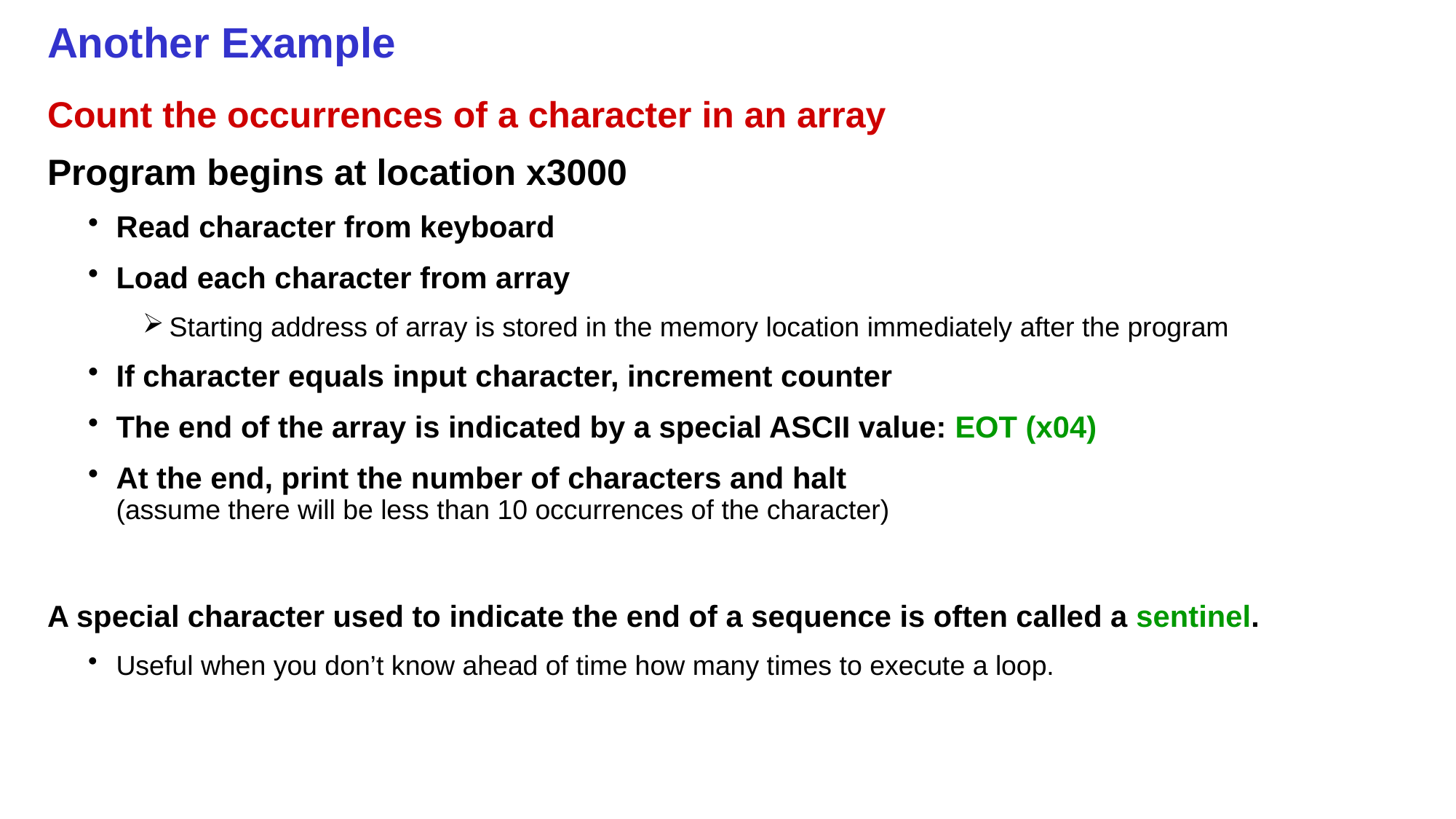

# Another Example
Count the occurrences of a character in an array
Program begins at location x3000
Read character from keyboard
Load each character from array
Starting address of array is stored in the memory location immediately after the program
If character equals input character, increment counter
The end of the array is indicated by a special ASCII value: EOT (x04)
At the end, print the number of characters and halt
(assume there will be less than 10 occurrences of the character)

A special character used to indicate the end of a sequence is often called a sentinel.
Useful when you don’t know ahead of time how many times to execute a loop.